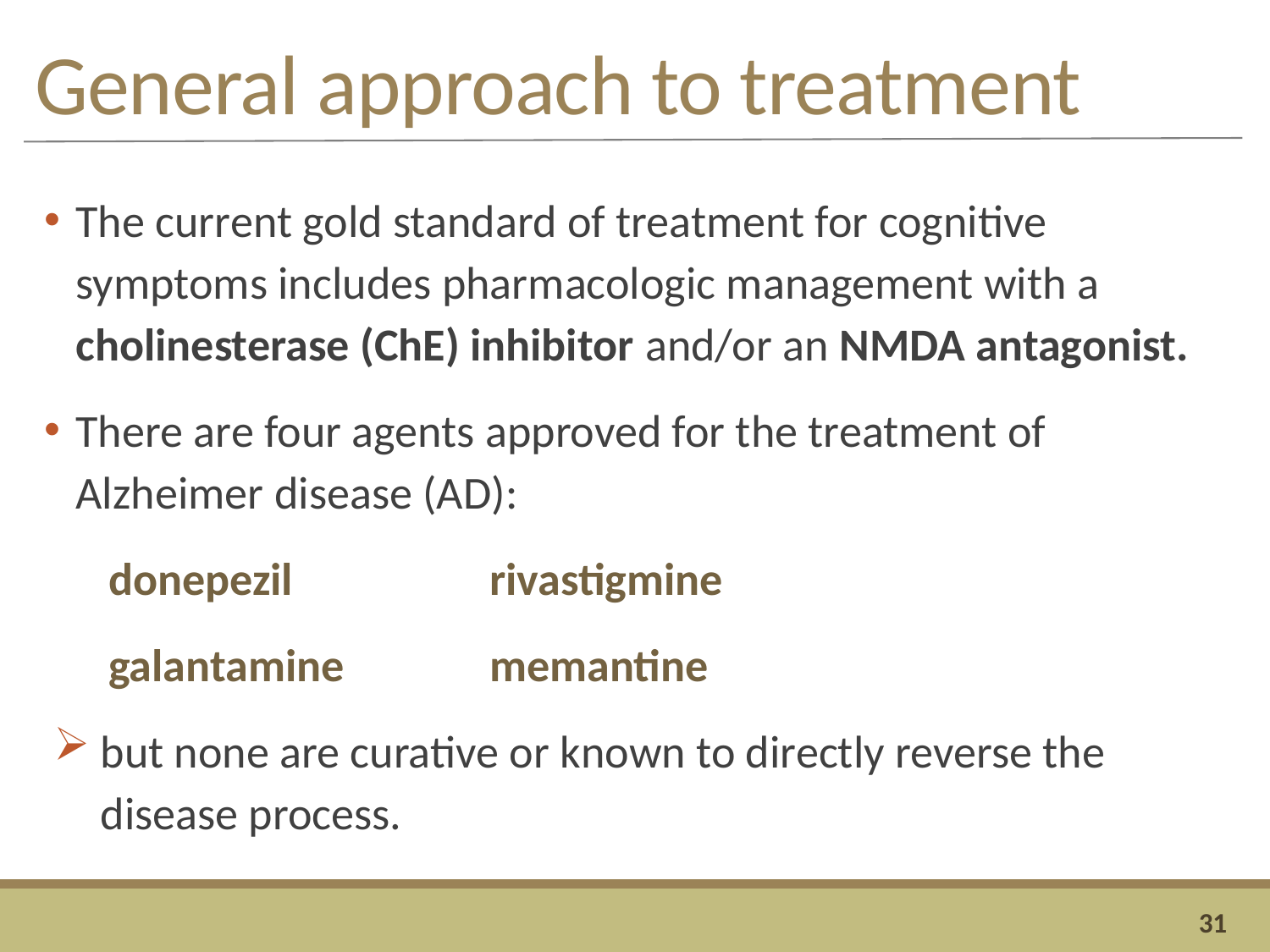

# General approach to treatment
The current gold standard of treatment for cognitive symptoms includes pharmacologic management with a cholinesterase (ChE) inhibitor and/or an NMDA antagonist.
There are four agents approved for the treatment of Alzheimer disease (AD):
donepezil		rivastigmine
galantamine 		memantine
but none are curative or known to directly reverse the disease process.
31